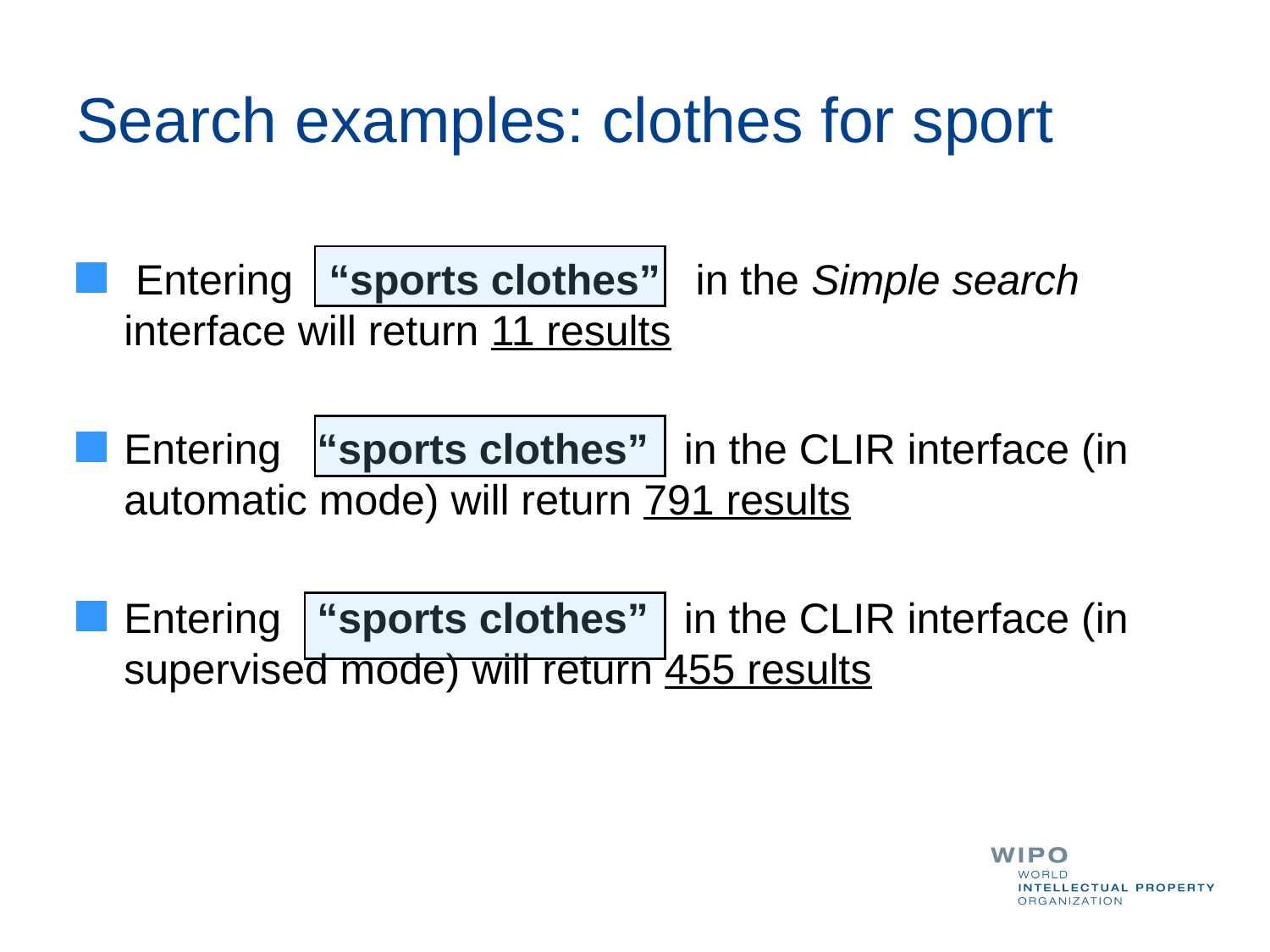

Search examples: clothes for sport
 Entering   “sports clothes”   in the Simple search interface will return 11 results

Entering   “sports clothes”   in the CLIR interface (in automatic mode) will return 791 results

Entering   “sports clothes”   in the CLIR interface (in supervised mode) will return 455 results